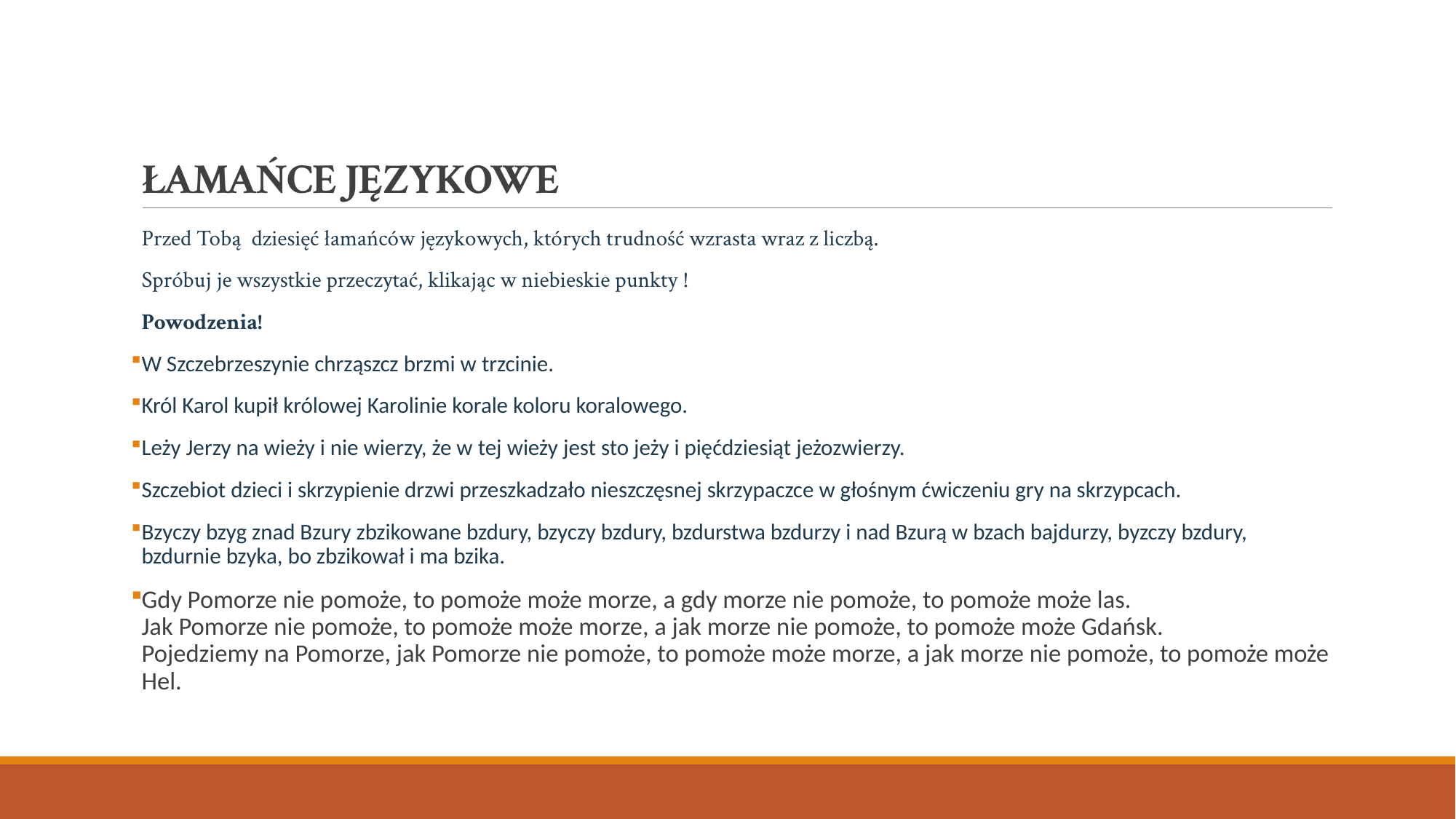

# ŁAMAŃCE JĘZYKOWE
Przed Tobą  dziesięć łamańców językowych, których trudność wzrasta wraz z liczbą.
Spróbuj je wszystkie przeczytać, klikając w niebieskie punkty !
Powodzenia!
W Szczebrzeszynie chrząszcz brzmi w trzcinie.
Król Karol kupił królowej Karolinie korale koloru koralowego.
Leży Jerzy na wieży i nie wierzy, że w tej wieży jest sto jeży i pięćdziesiąt jeżozwierzy.
Szczebiot dzieci i skrzypienie drzwi przeszkadzało nieszczęsnej skrzypaczce w głośnym ćwiczeniu gry na skrzypcach.
Bzyczy bzyg znad Bzury zbzikowane bzdury, bzyczy bzdury, bzdurstwa bzdurzy i nad Bzurą w bzach bajdurzy, byzczy bzdury, bzdurnie bzyka, bo zbzikował i ma bzika.
Gdy Pomorze nie pomoże, to pomoże może morze, a gdy morze nie pomoże, to pomoże może las.
Jak Pomorze nie pomoże, to pomoże może morze, a jak morze nie pomoże, to pomoże może Gdańsk.
Pojedziemy na Pomorze, jak Pomorze nie pomoże, to pomoże może morze, a jak morze nie pomoże, to pomoże może Hel.